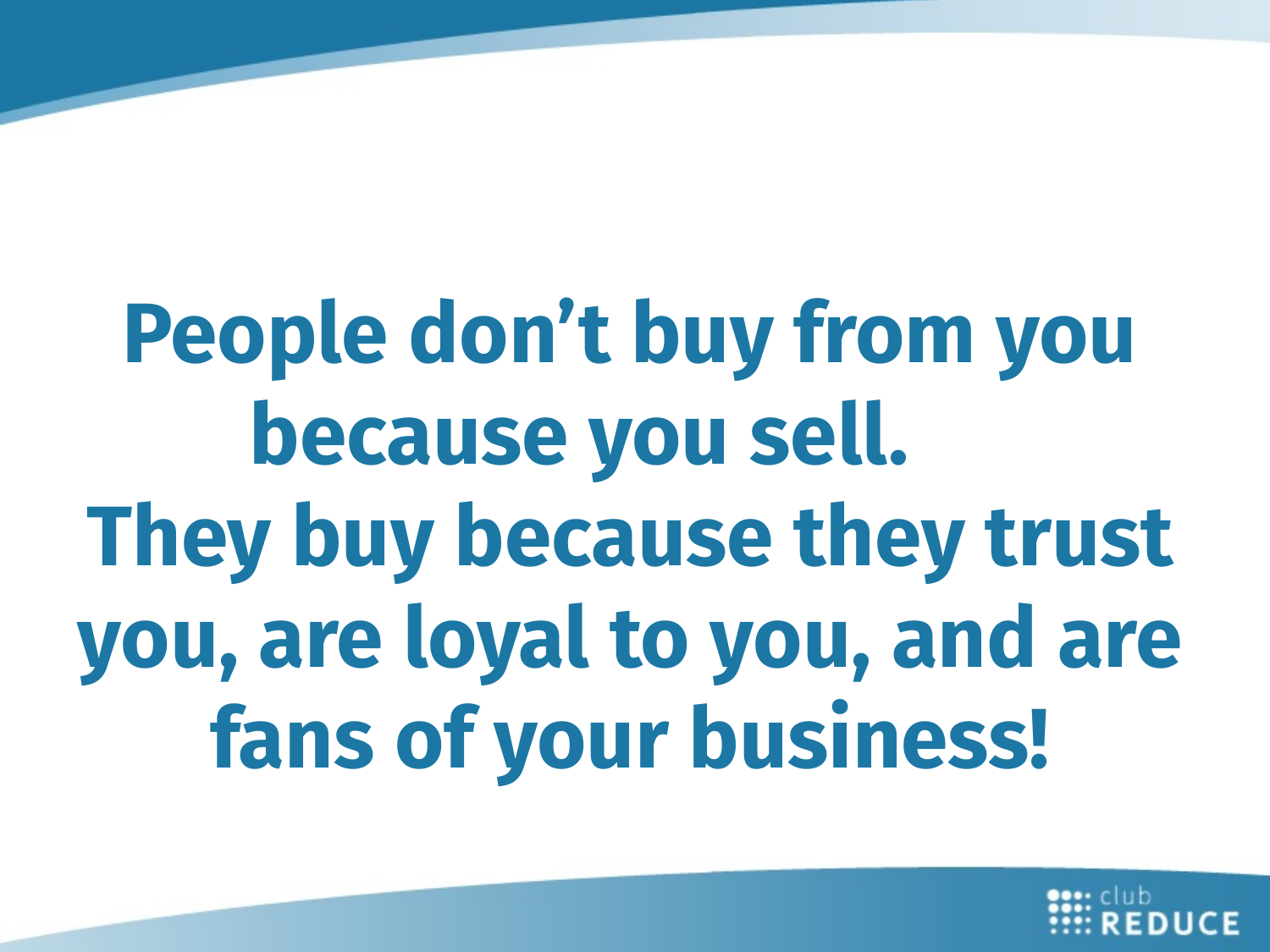

# People don’t buy from you because you sell. They buy because they trust you, are loyal to you, and are fans of your business!